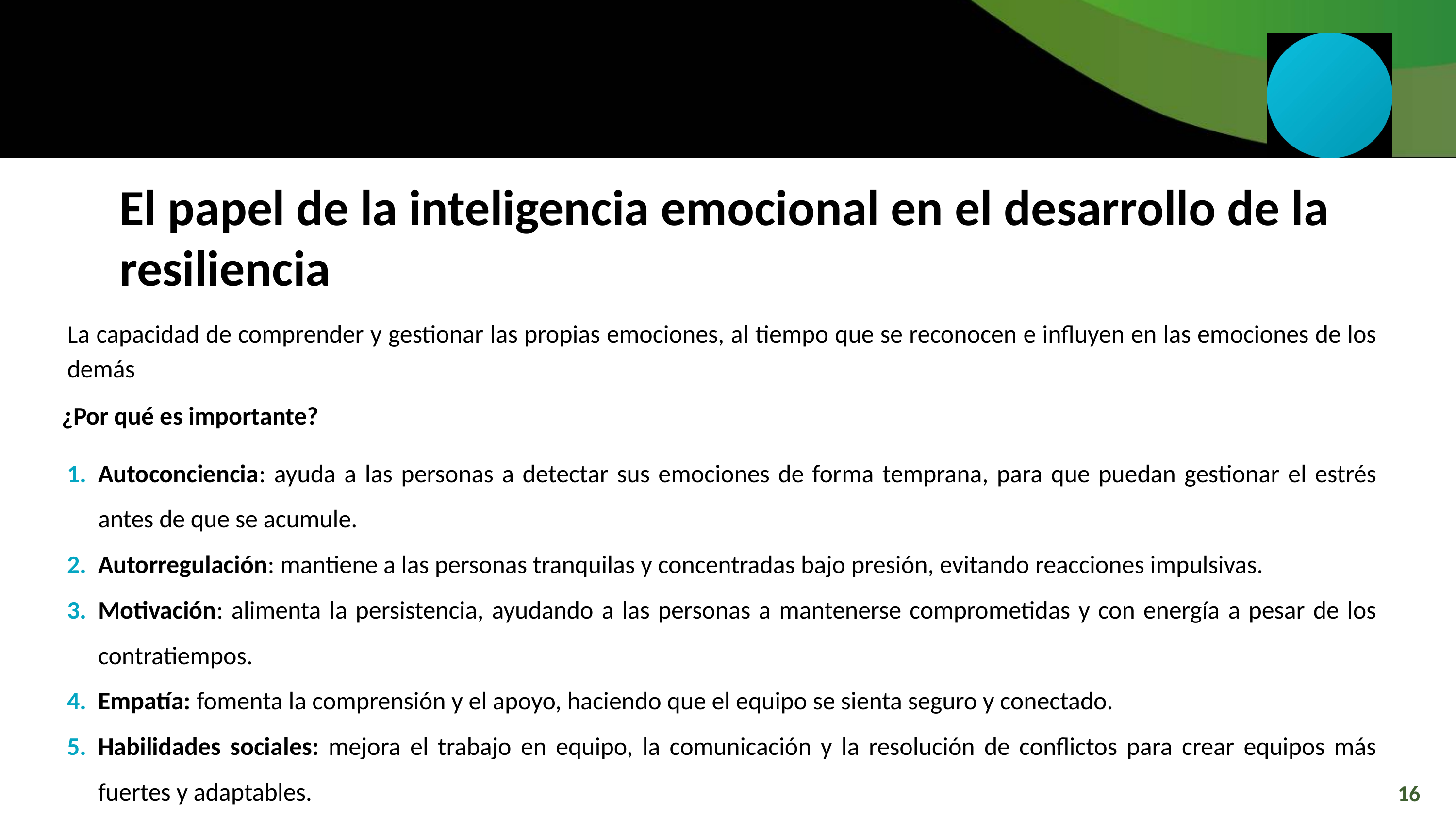

El papel de la inteligencia emocional en el desarrollo de la resiliencia
La capacidad de comprender y gestionar las propias emociones, al tiempo que se reconocen e influyen en las emociones de los demás
¿Por qué es importante?
Autoconciencia: ayuda a las personas a detectar sus emociones de forma temprana, para que puedan gestionar el estrés antes de que se acumule.
Autorregulación: mantiene a las personas tranquilas y concentradas bajo presión, evitando reacciones impulsivas.
Motivación: alimenta la persistencia, ayudando a las personas a mantenerse comprometidas y con energía a pesar de los contratiempos.
Empatía: fomenta la comprensión y el apoyo, haciendo que el equipo se sienta seguro y conectado.
Habilidades sociales: mejora el trabajo en equipo, la comunicación y la resolución de conflictos para crear equipos más fuertes y adaptables.
16